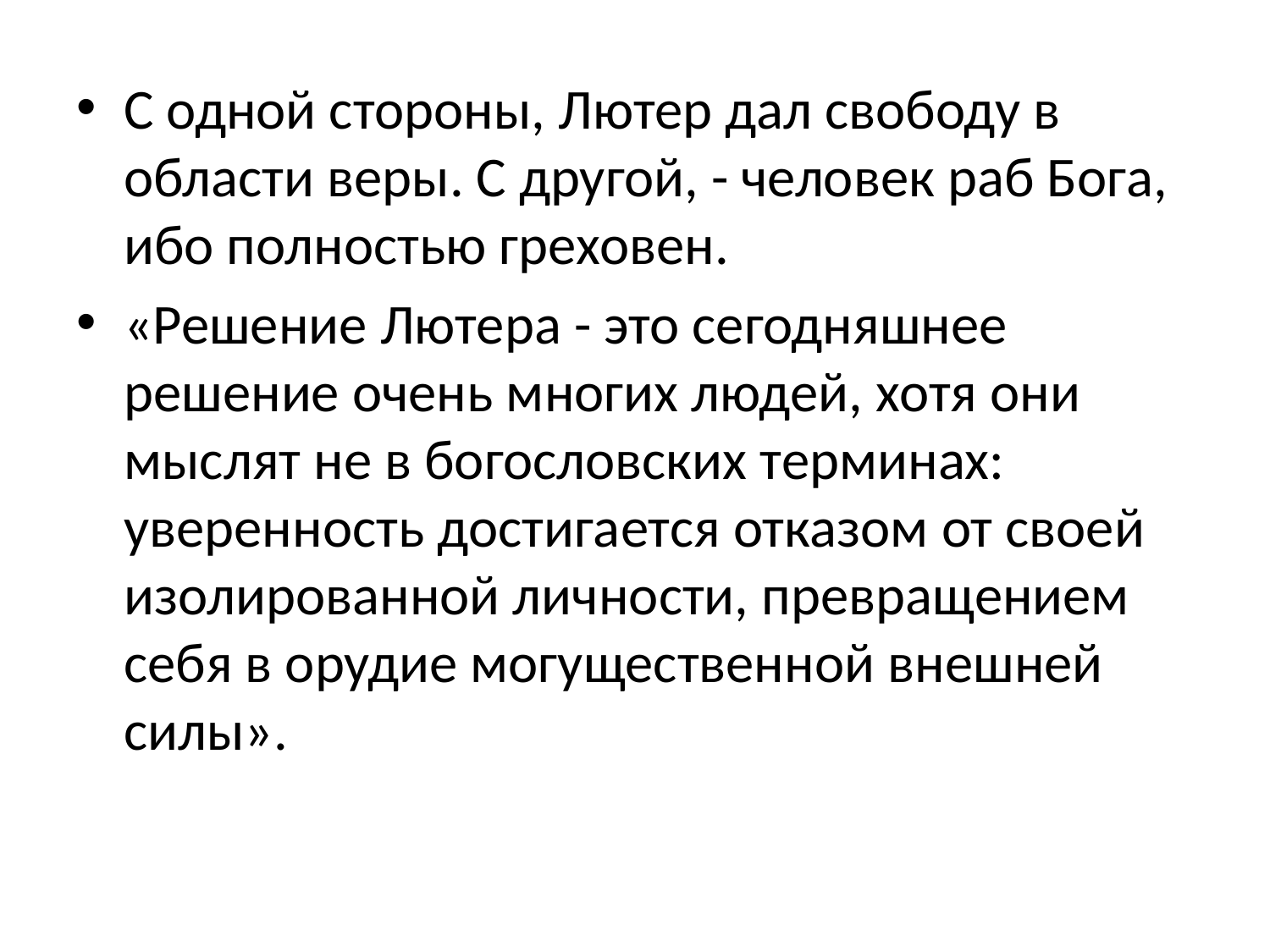

С одной стороны, Лютер дал свободу в области веры. С другой, - человек раб Бога, ибо полностью греховен.
«Решение Лютера - это сегодняшнее решение очень многих людей, хотя они мыслят не в богословских терминах: уверенность достигается отказом от своей изолированной личности, превращением себя в орудие могущественной внешней силы».